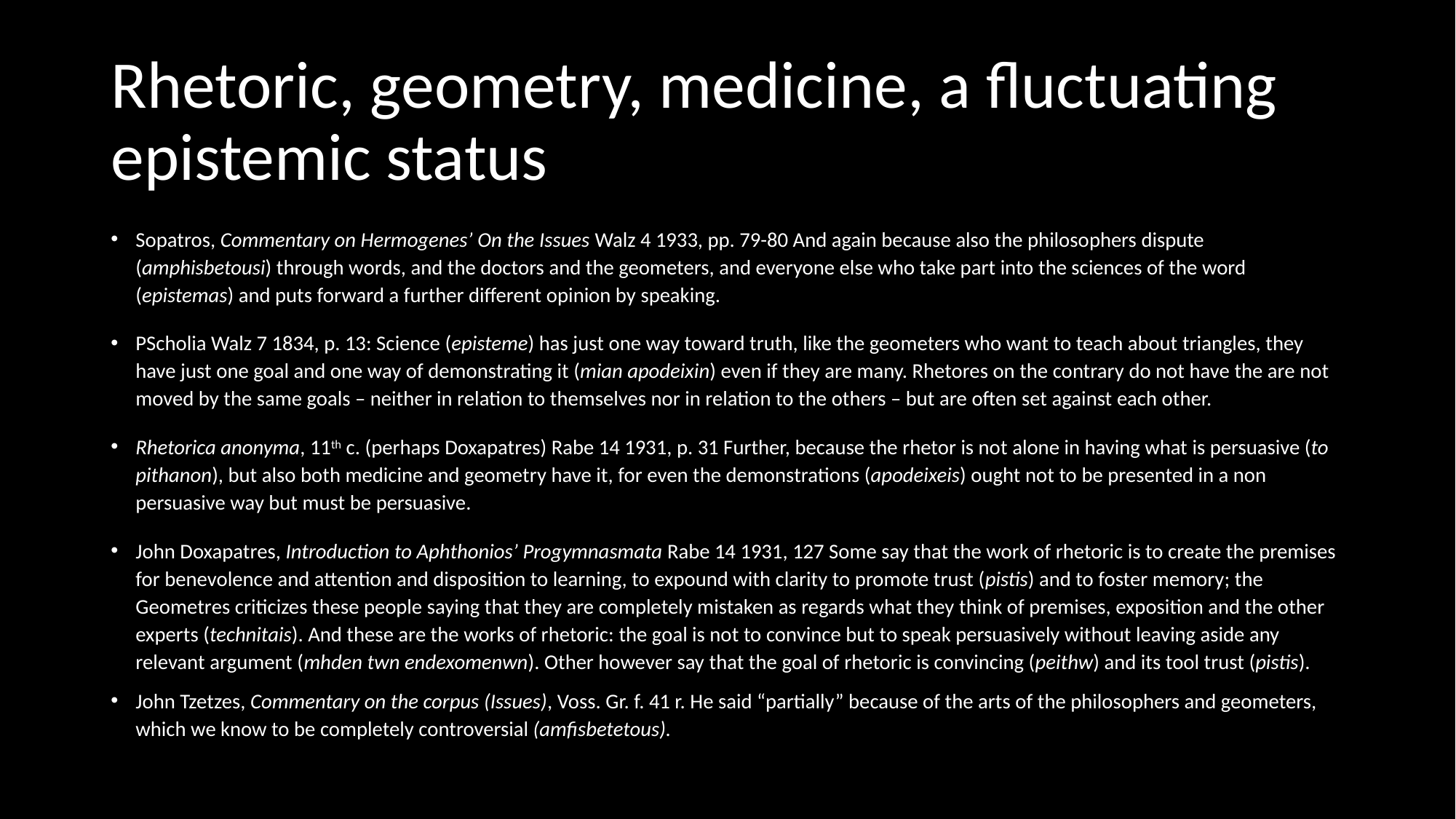

# Rhetoric, geometry, medicine, a fluctuating epistemic status
Sopatros, Commentary on Hermogenes’ On the Issues Walz 4 1933, pp. 79-80 And again because also the philosophers dispute (amphisbetousi) through words, and the doctors and the geometers, and everyone else who take part into the sciences of the word (epistemas) and puts forward a further different opinion by speaking.
PScholia Walz 7 1834, p. 13: Science (episteme) has just one way toward truth, like the geometers who want to teach about triangles, they have just one goal and one way of demonstrating it (mian apodeixin) even if they are many. Rhetores on the contrary do not have the are not moved by the same goals – neither in relation to themselves nor in relation to the others – but are often set against each other.
Rhetorica anonyma, 11th c. (perhaps Doxapatres) Rabe 14 1931, p. 31 Further, because the rhetor is not alone in having what is persuasive (to pithanon), but also both medicine and geometry have it, for even the demonstrations (apodeixeis) ought not to be presented in a non persuasive way but must be persuasive.
John Doxapatres, Introduction to Aphthonios’ Progymnasmata Rabe 14 1931, 127 Some say that the work of rhetoric is to create the premises for benevolence and attention and disposition to learning, to expound with clarity to promote trust (pistis) and to foster memory; the Geometres criticizes these people saying that they are completely mistaken as regards what they think of premises, exposition and the other experts (technitais). And these are the works of rhetoric: the goal is not to convince but to speak persuasively without leaving aside any relevant argument (mhden twn endexomenwn). Other however say that the goal of rhetoric is convincing (peithw) and its tool trust (pistis).
John Tzetzes, Commentary on the corpus (Issues), Voss. Gr. f. 41 r. He said “partially” because of the arts of the philosophers and geometers, which we know to be completely controversial (amfisbetetous).